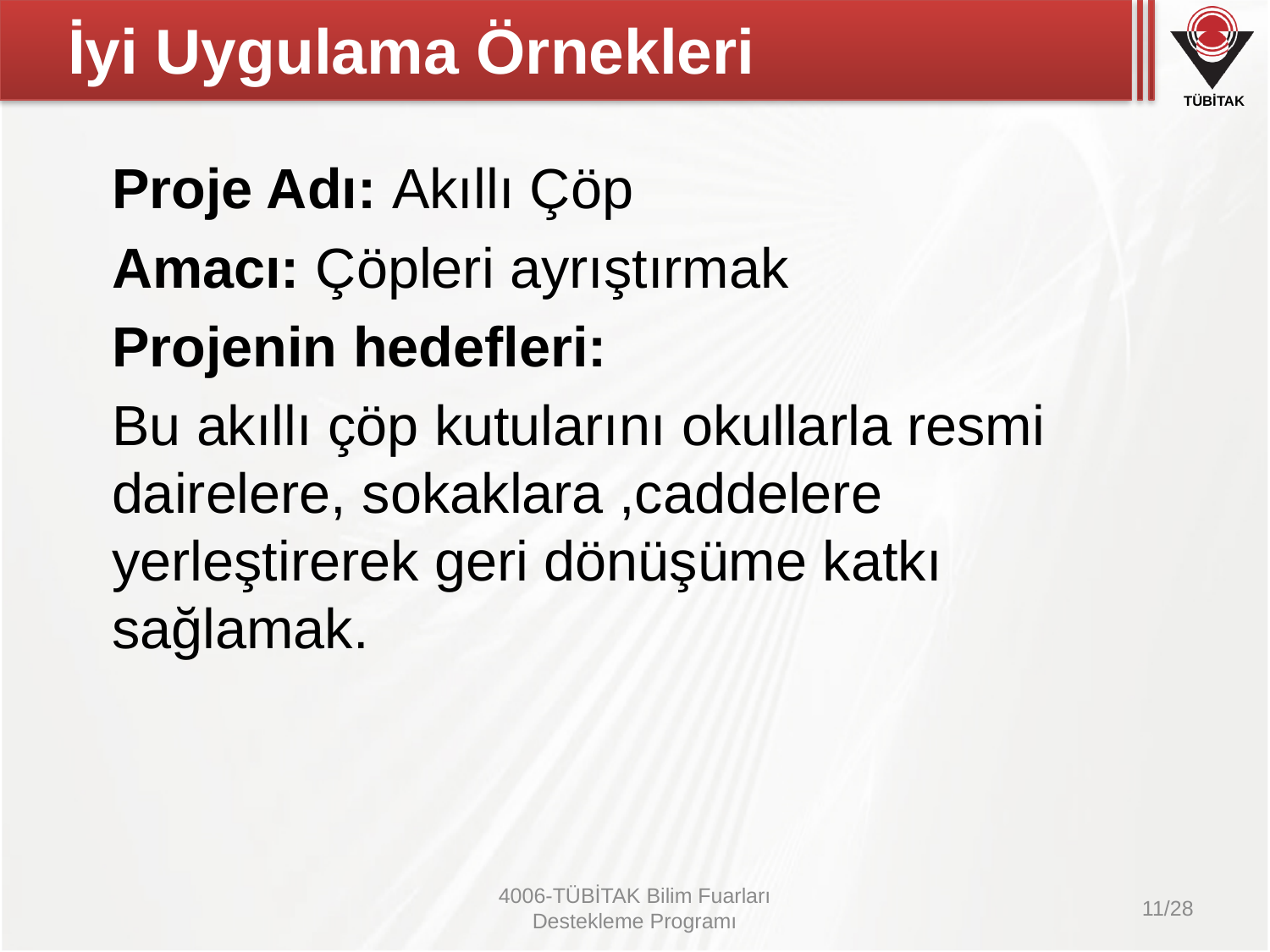

# İyi Uygulama Örnekleri
Proje Adı: Akıllı Çöp
Amacı: Çöpleri ayrıştırmak
Projenin hedefleri:
Bu akıllı çöp kutularını okullarla resmi dairelere, sokaklara ,caddelere yerleştirerek geri dönüşüme katkı sağlamak.

4006-TÜBİTAK Bilim Fuarları Destekleme Programı
11/28